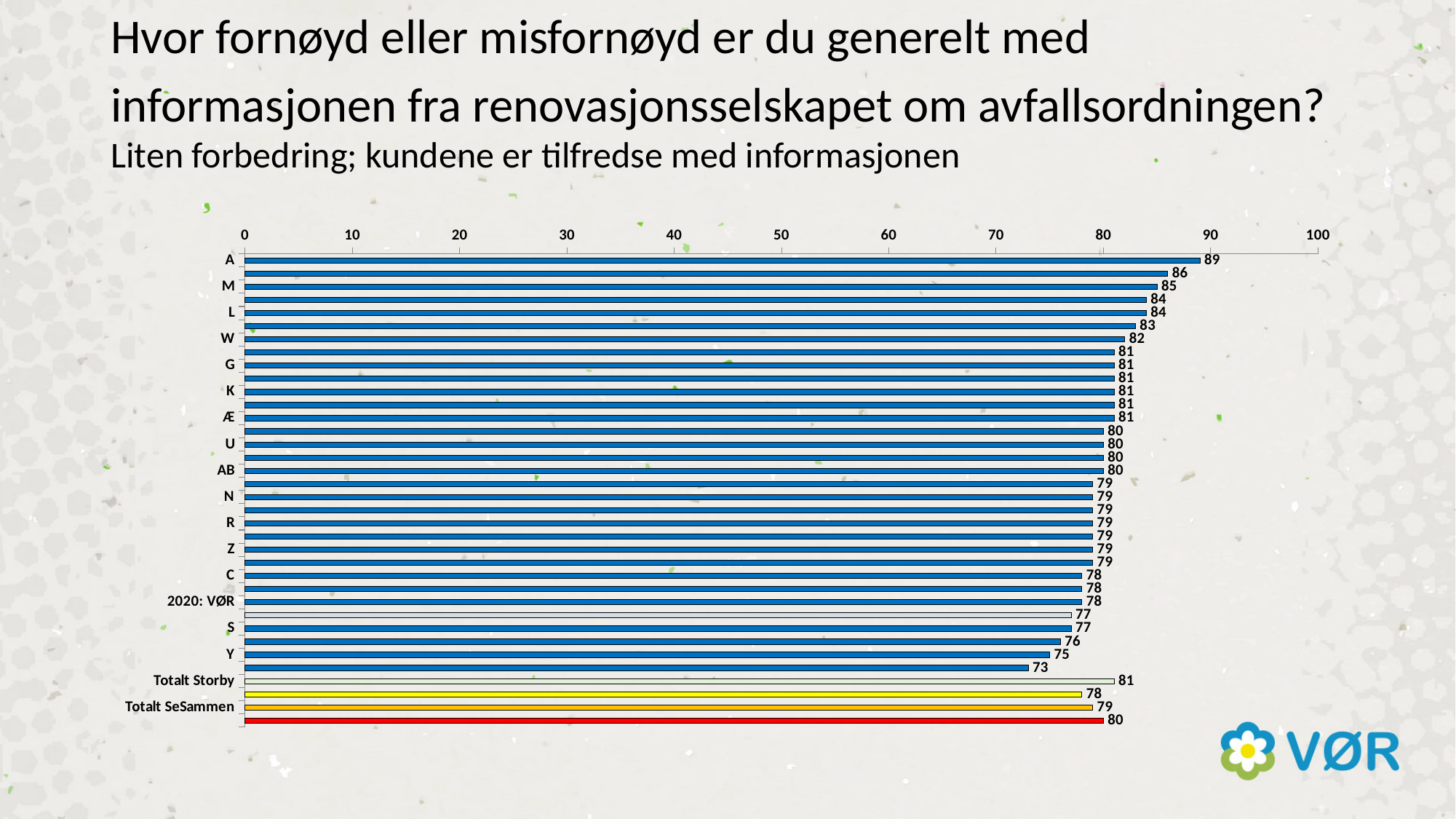

# Hvor fornøyd eller misfornøyd er du generelt med informasjonen fra renovasjonsselskapet om avfallsordningen? Liten forbedring; kundene er tilfredse med informasjonen

### Chart

| Category | 2020 |
|---|---|
| A | 89.0 |
| I | 86.0 |
| M | 85.0 |
| H | 84.0 |
| L | 84.0 |
| E | 83.0 |
| W | 82.0 |
| B | 81.0 |
| G | 81.0 |
| J | 81.0 |
| K | 81.0 |
| Q | 81.0 |
| Æ | 81.0 |
| T | 80.0 |
| U | 80.0 |
| Å | 80.0 |
| AB | 80.0 |
| F | 79.0 |
| N | 79.0 |
| P | 79.0 |
| R | 79.0 |
| V | 79.0 |
| Z | 79.0 |
| AA | 79.0 |
| C | 78.0 |
| D | 78.0 |
| 2020: VØR | 78.0 |
| 2018: VØR | 77.0 |
| S | 77.0 |
| Ø | 76.0 |
| Y | 75.0 |
| X | 73.0 |
| Totalt Storby | 81.0 |
| Totalt Innsikt | 78.0 |
| Totalt SeSammen | 79.0 |
| Totalt RBM20 | 80.0 |